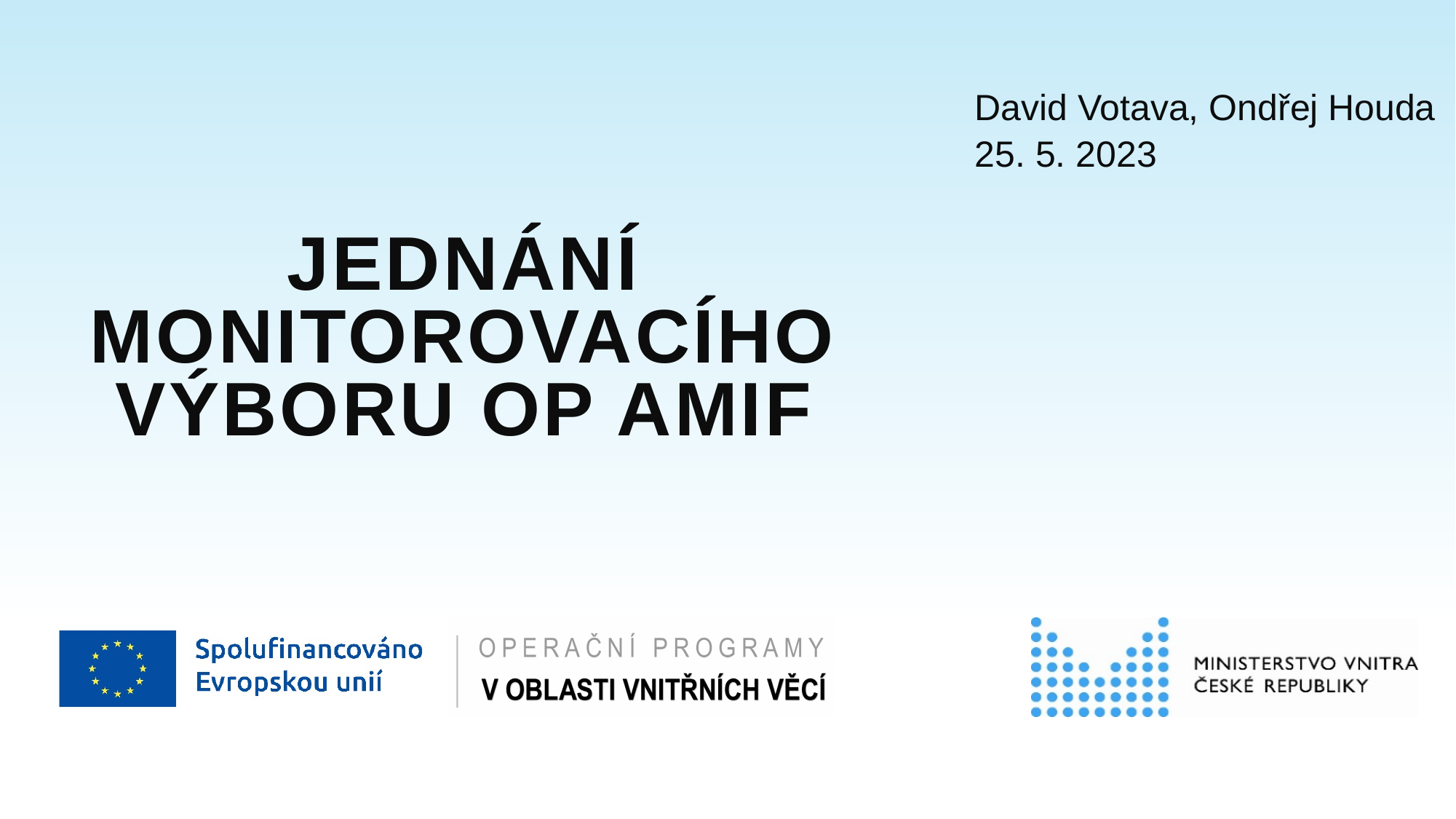

David Votava, Ondřej Houda
25. 5. 2023
# Jednání monitorovacího výboru OP AMIF